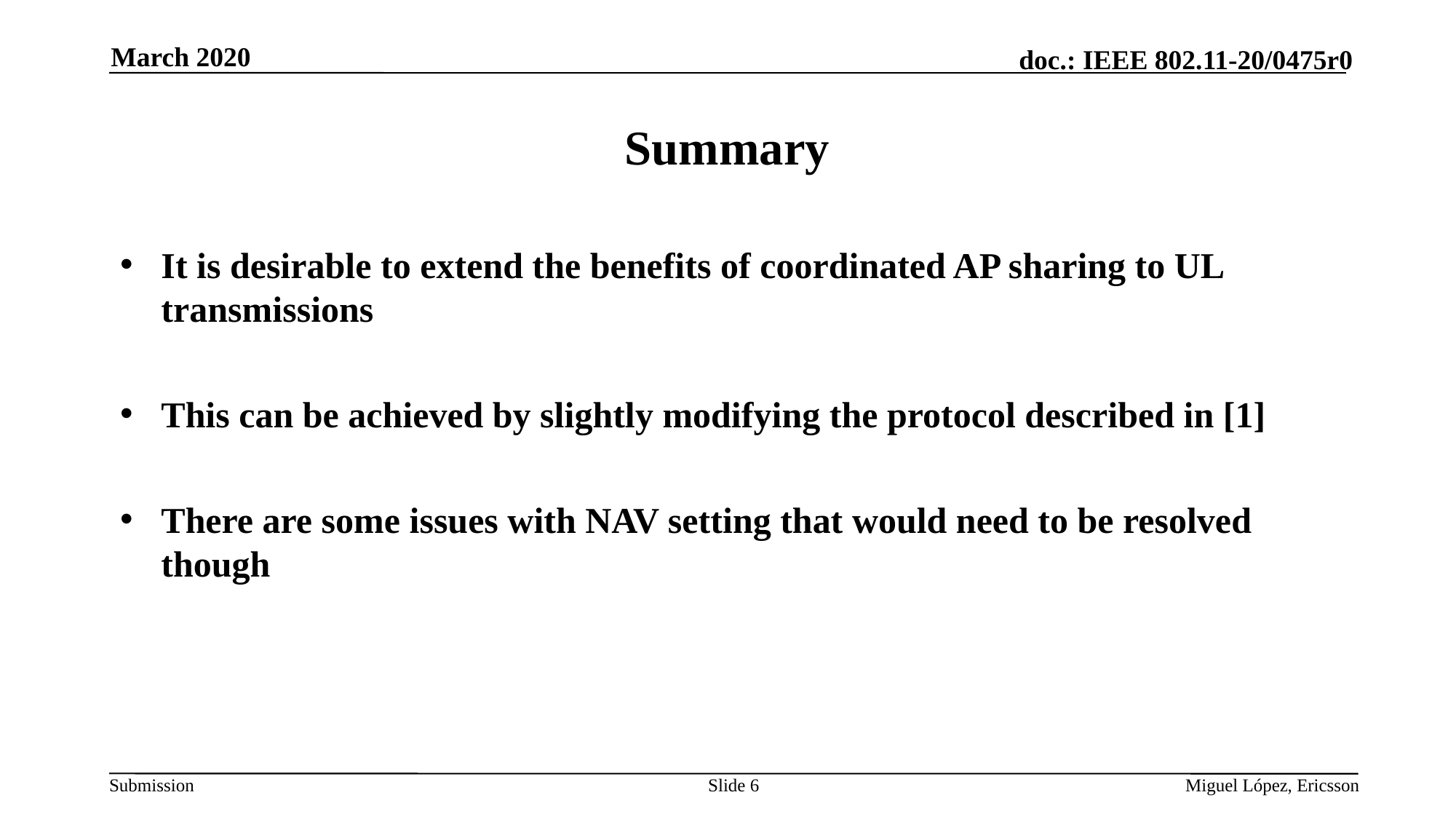

March 2020
# Summary
It is desirable to extend the benefits of coordinated AP sharing to UL transmissions

This can be achieved by slightly modifying the protocol described in [1]

There are some issues with NAV setting that would need to be resolved though
Slide 6
Miguel López, Ericsson